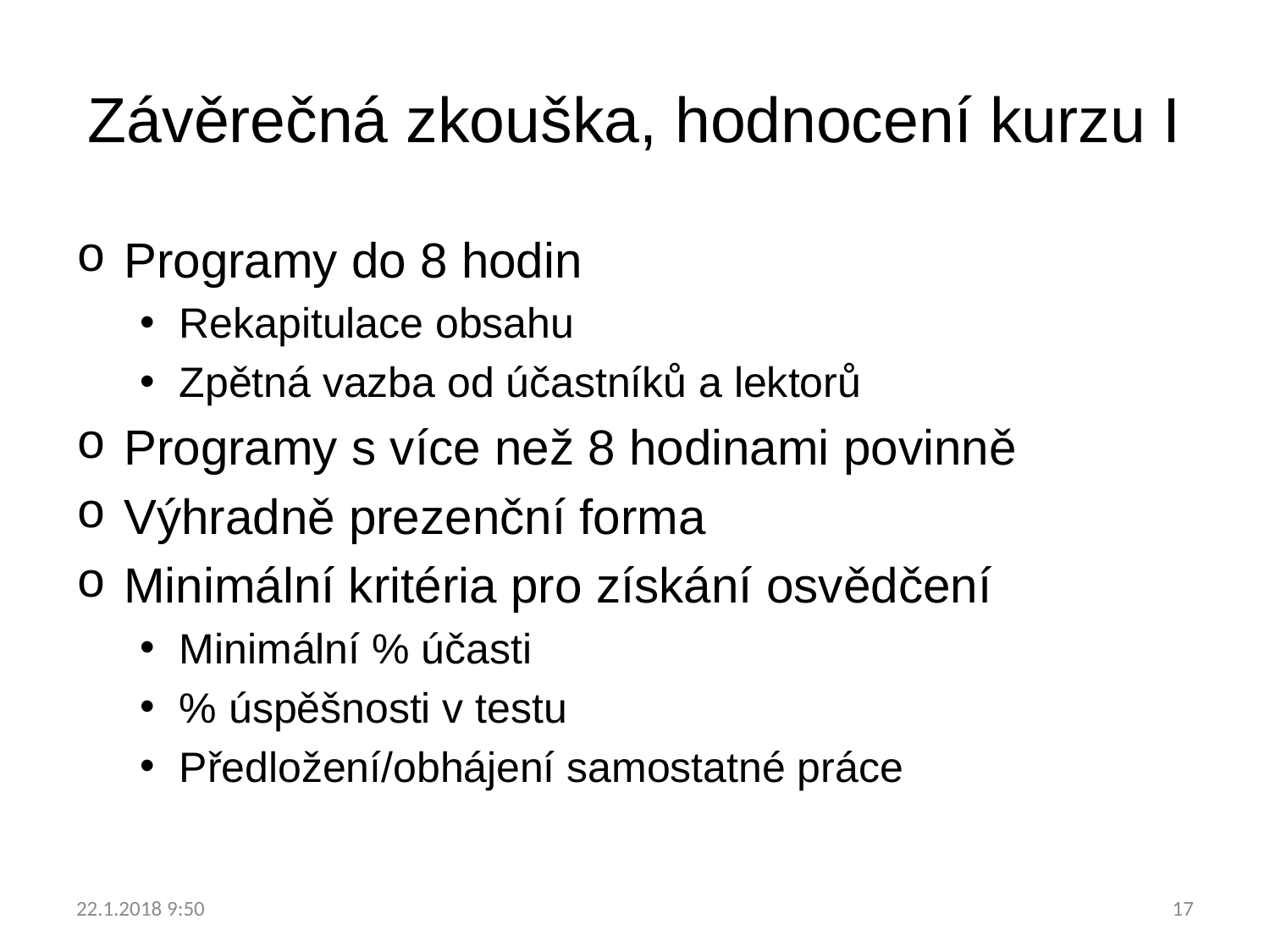

# Závěrečná zkouška, hodnocení kurzu I
Programy do 8 hodin
Rekapitulace obsahu
Zpětná vazba od účastníků a lektorů
Programy s více než 8 hodinami povinně
Výhradně prezenční forma
Minimální kritéria pro získání osvědčení
Minimální % účasti
% úspěšnosti v testu
Předložení/obhájení samostatné práce

22.1.2018 9:50
17